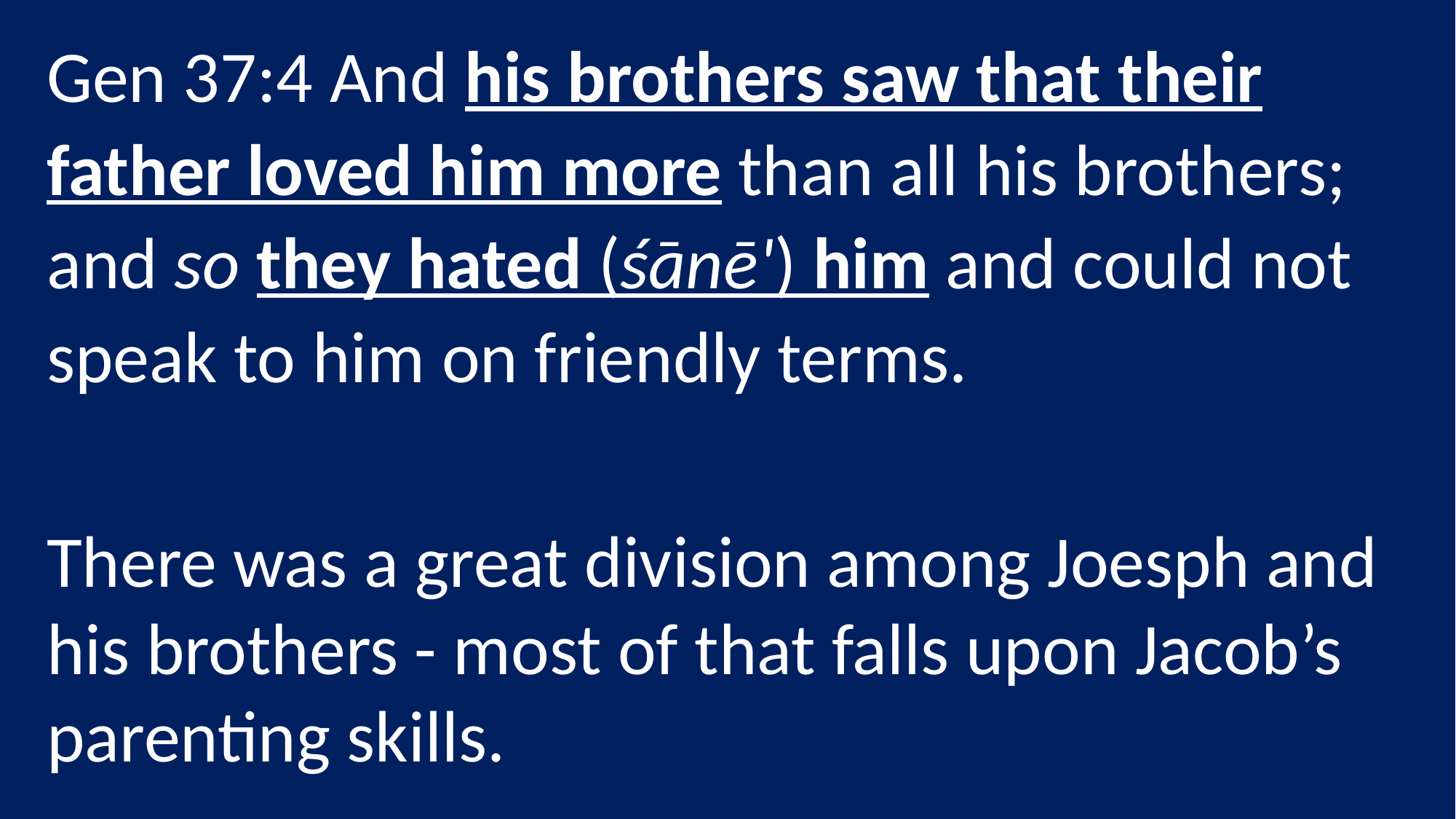

Gen 37:4 And his brothers saw that their father loved him more than all his brothers; and so they hated (śānē') him and could not speak to him on friendly terms.

There was a great division among Joesph and his brothers - most of that falls upon Jacob’s parenting skills.